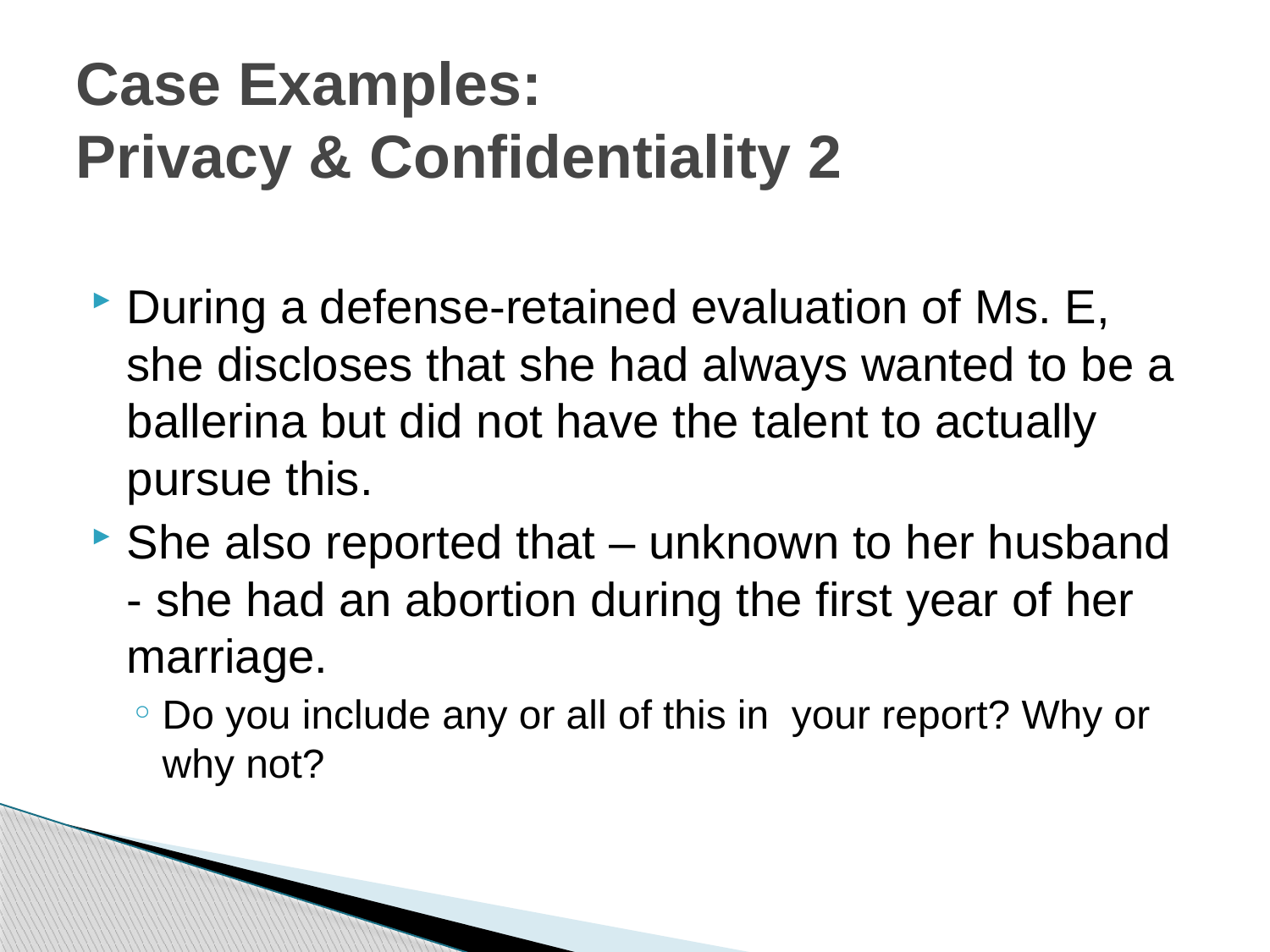

# Case Examples: Privacy & Confidentiality 2

During a defense-retained evaluation of Ms. E, she discloses that she had always wanted to be a ballerina but did not have the talent to actually pursue this.
She also reported that – unknown to her husband - she had an abortion during the first year of her marriage.
Do you include any or all of this in  your report? Why or why not?